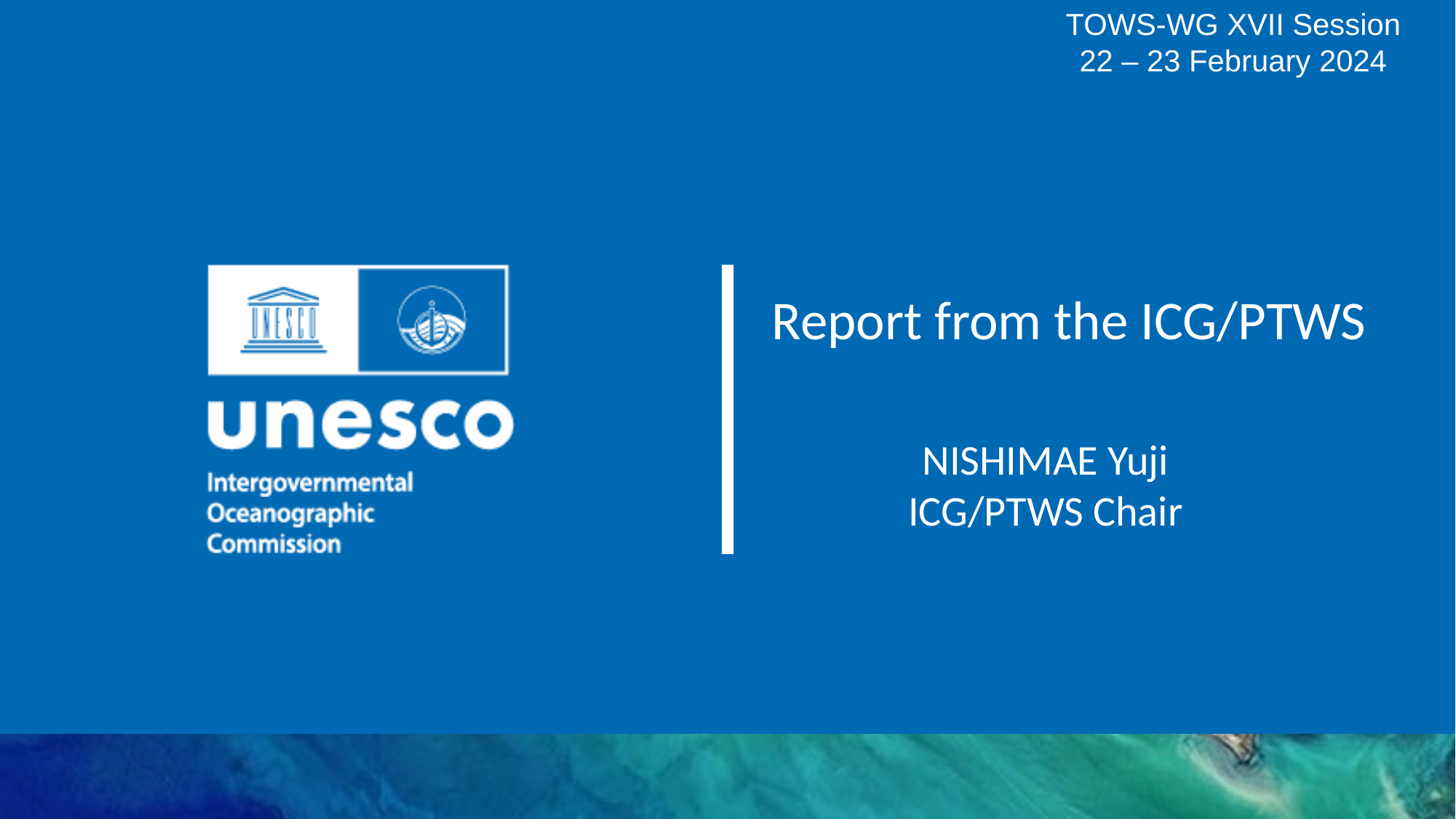

TOWS-WG XVII Session
22 – 23 February 2024
Report from the ICG/PTWS
NISHIMAE Yuji
ICG/PTWS Chair